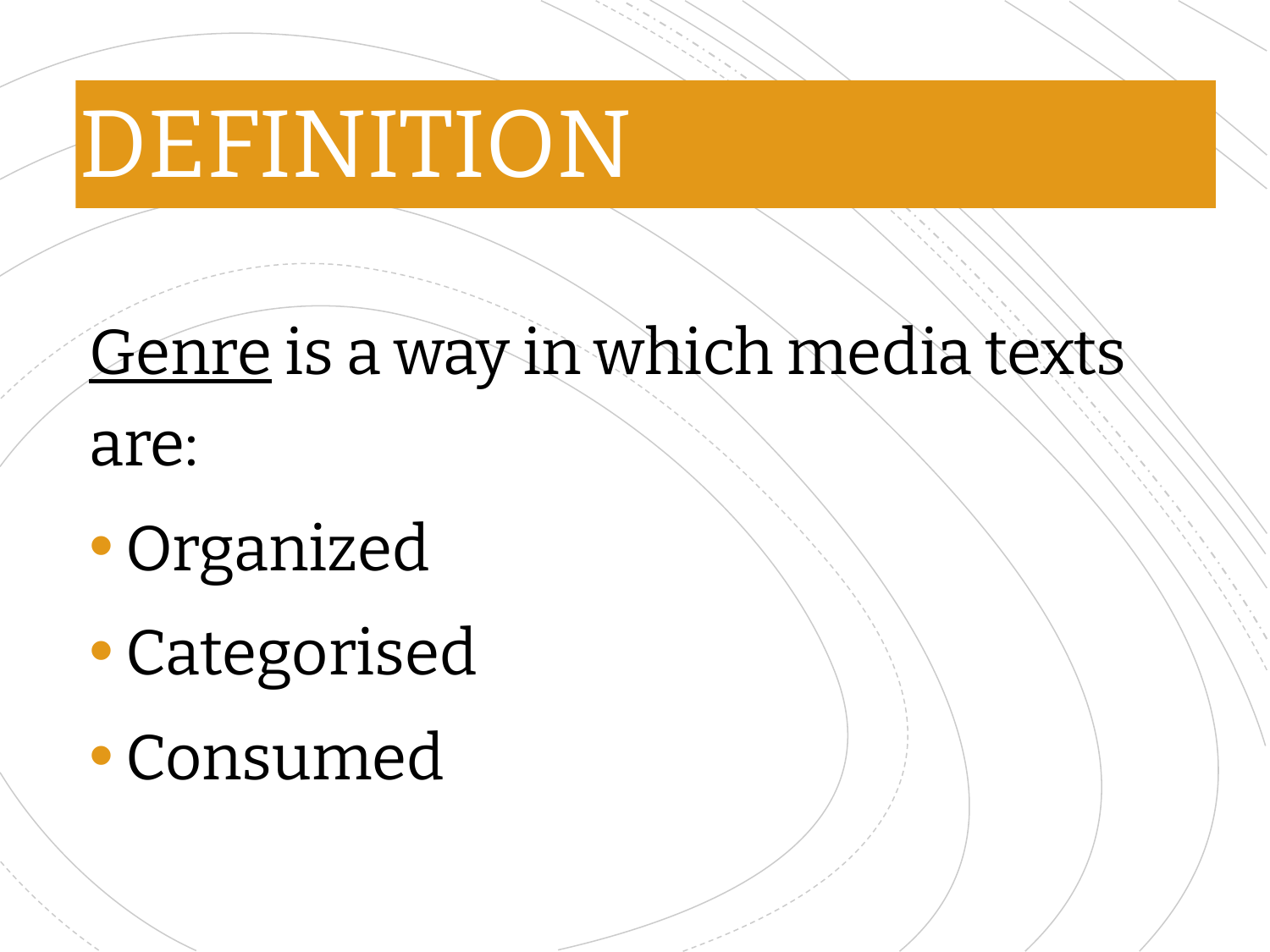

DEFINITION
Genre is a way in which media texts are:
 Organized
 Categorised
 Consumed